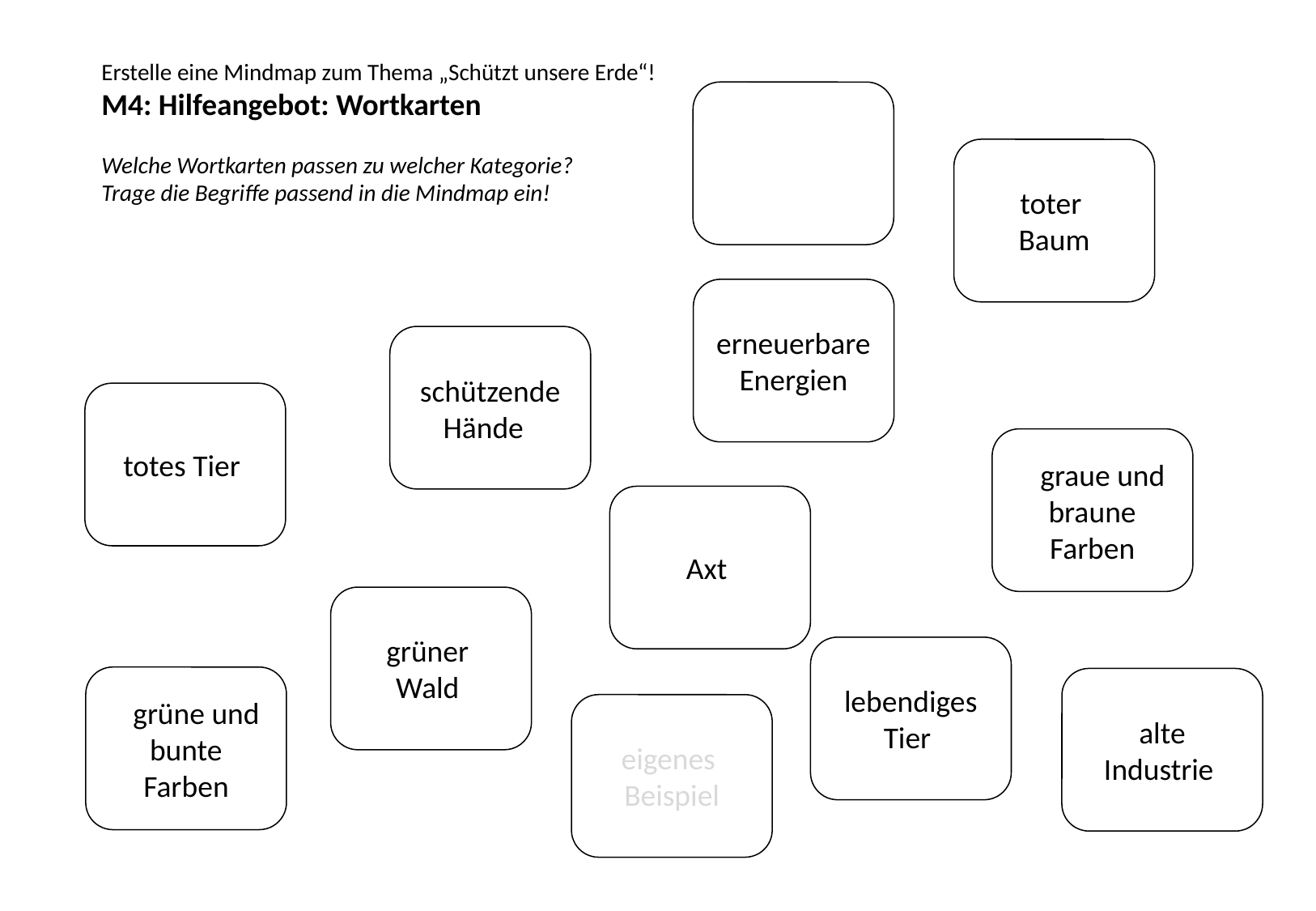

Erstelle eine Mindmap zum Thema „Schützt unsere Erde“!
M4: Hilfeangebot: Wortkarten

Welche Wortkarten passen zu welcher Kategorie?
Trage die Begriffe passend in die Mindmap ein!
k
toter
Baum

erneuerbare
Energien Energien
schützende Hände
totes Tier
k graue und braune Farben
Axt
grüner
Wald
lebendiges Tier
k grüne und bunte Farben
alte Industrie
k
eigenes
Beispiel